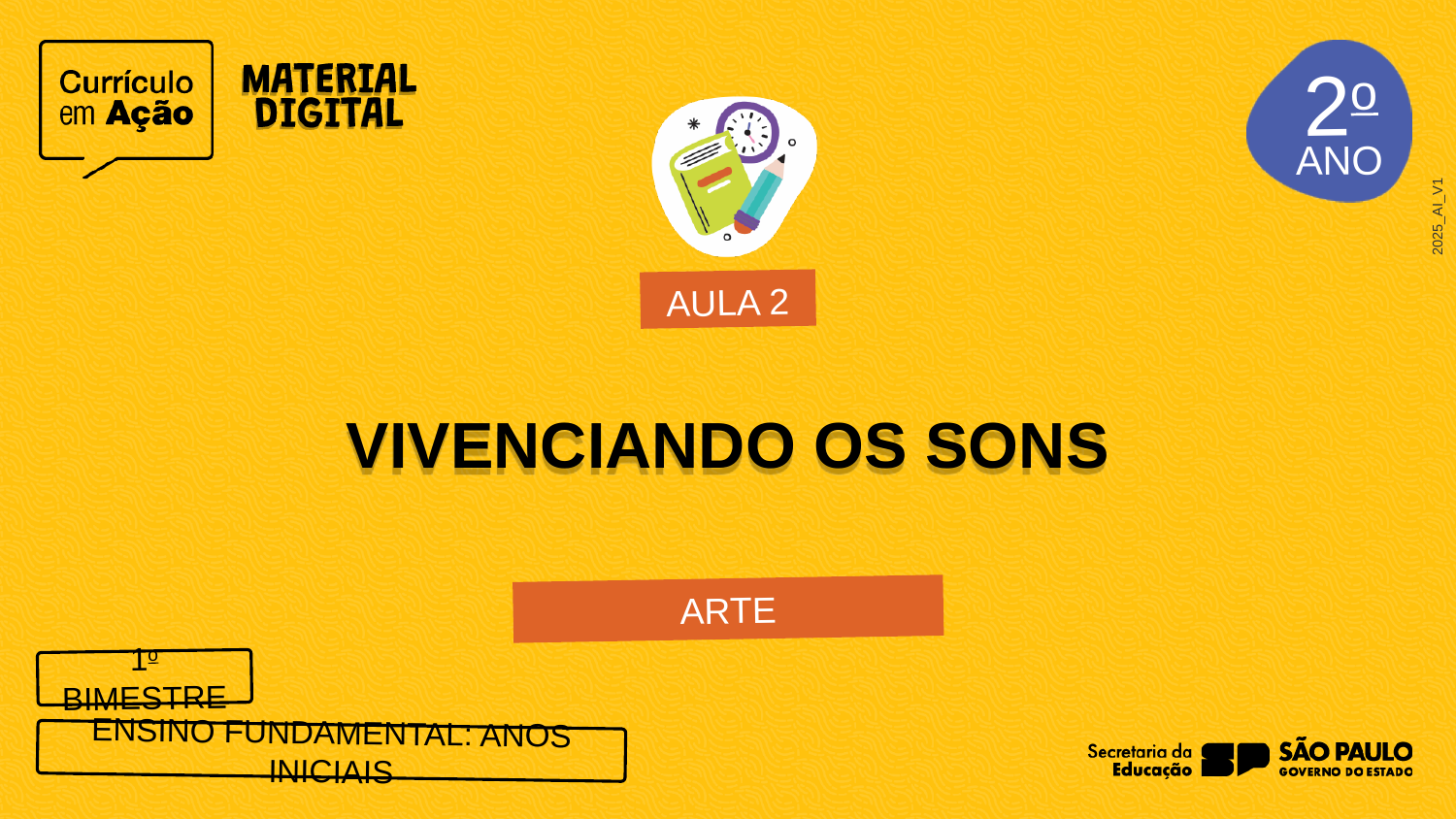

2o
AULA 2
VIVENCIANDO OS SONS
ARTE
1o BIMESTRE
ENSINO FUNDAMENTAL: ANOS INICIAIS